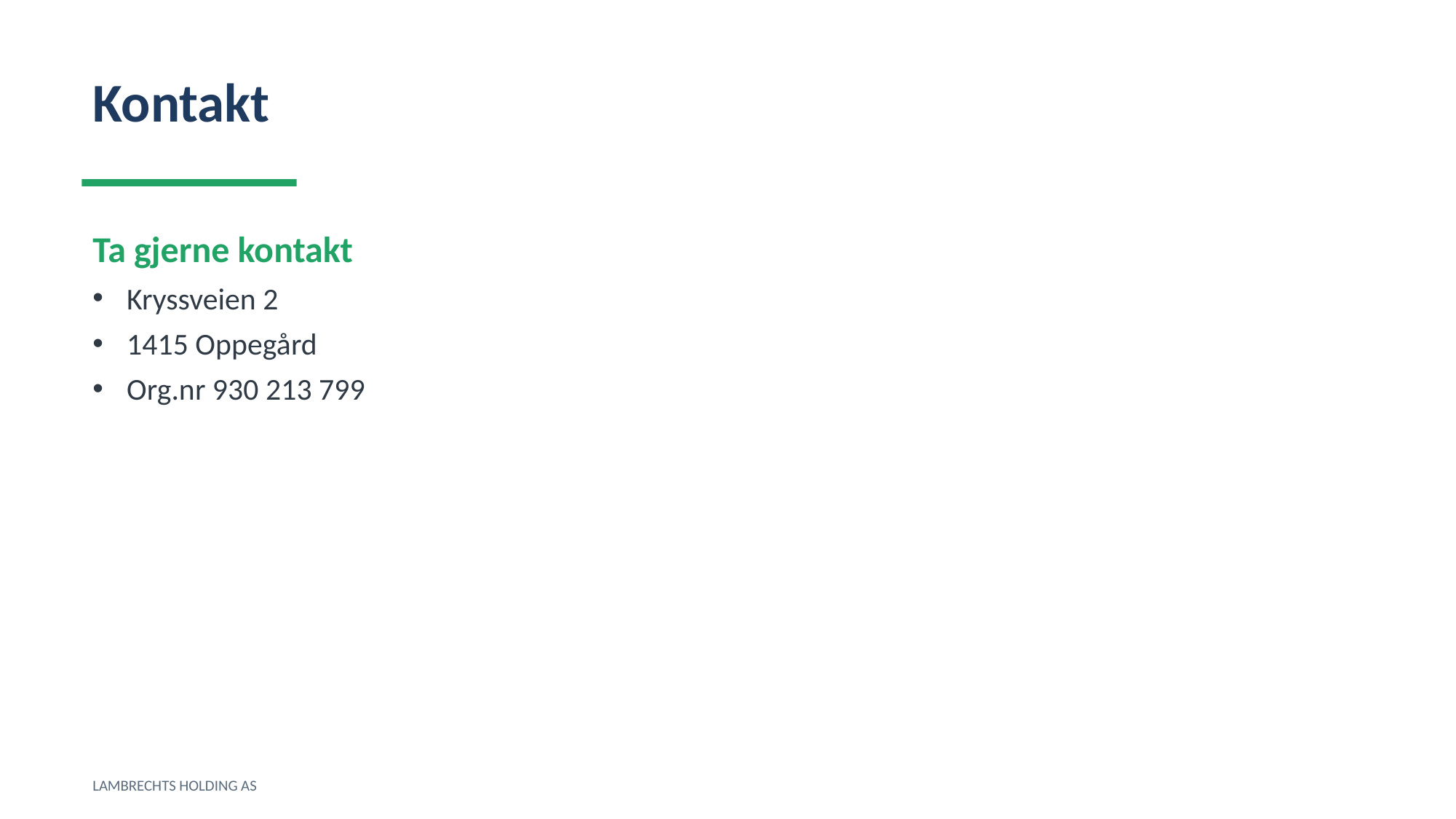

Kontakt

Ta gjerne kontakt
Kryssveien 2
1415 Oppegård
Org.nr 930 213 799
LAMBRECHTS HOLDING AS